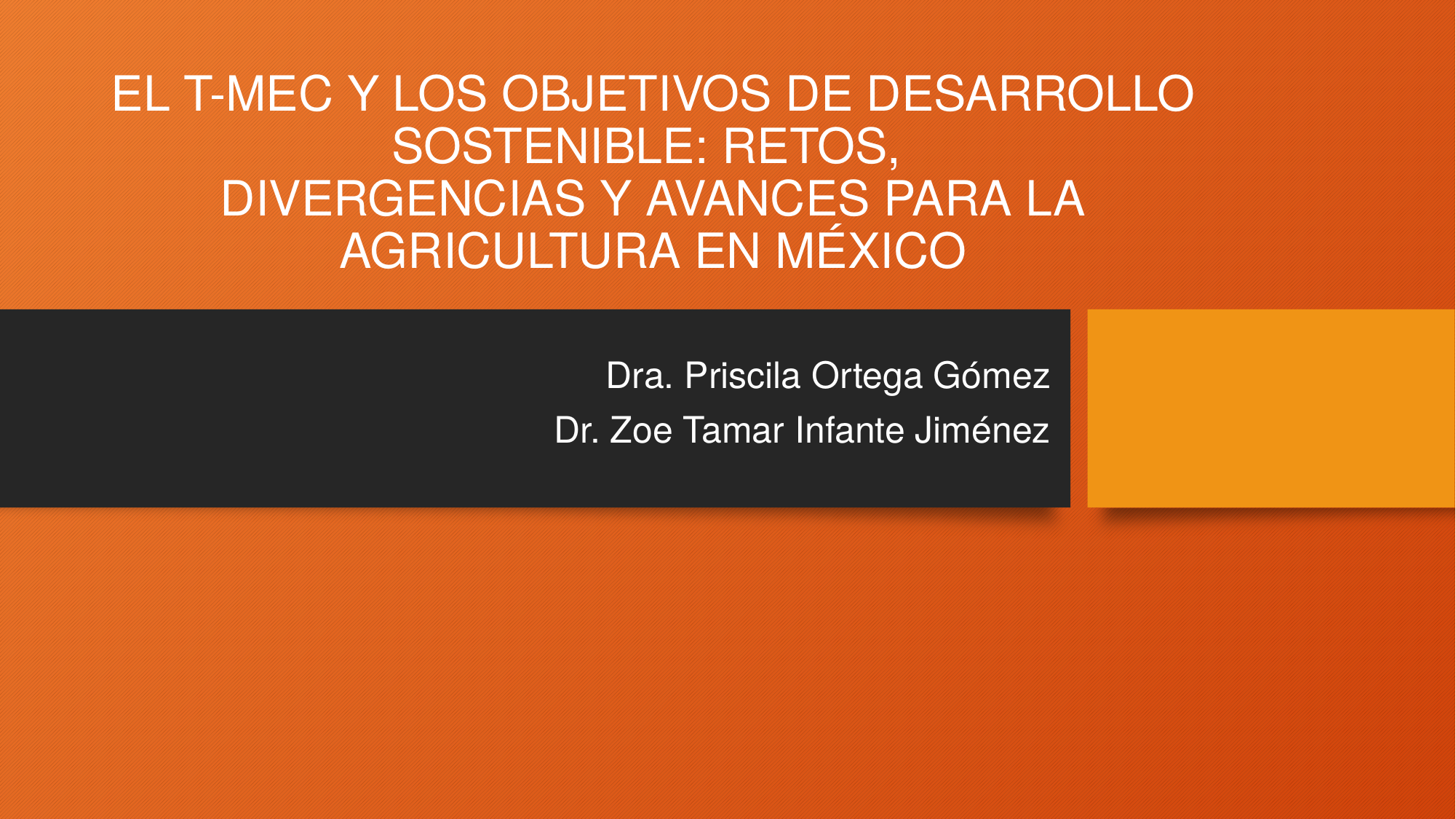

# EL T-MEC Y LOS OBJETIVOS DE DESARROLLO SOSTENIBLE: RETOS,  DIVERGENCIAS Y AVANCES PARA LA AGRICULTURA EN MÉXICO
Dra. Priscila Ortega Gómez
Dr. Zoe Tamar Infante Jiménez